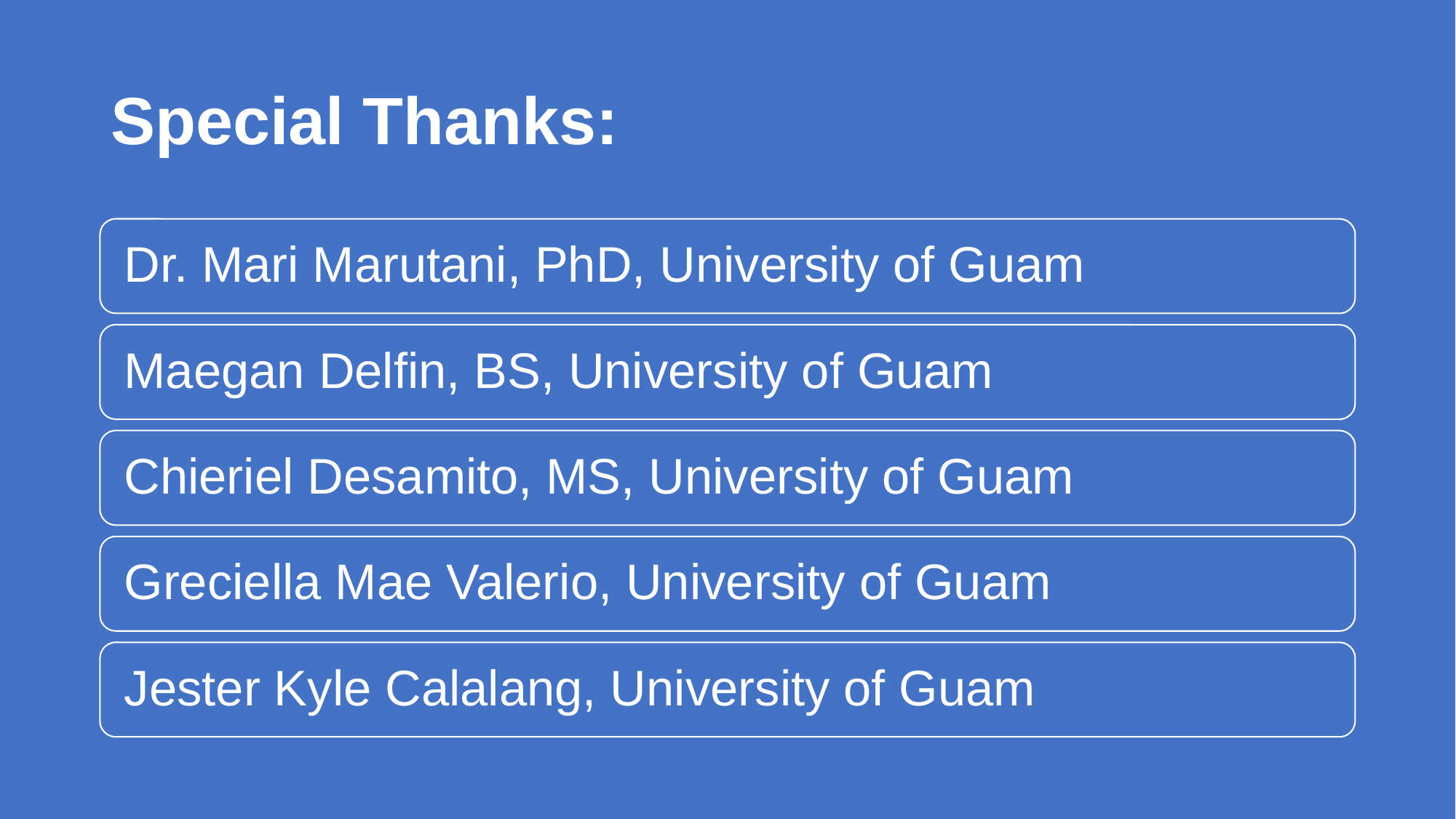

# Special Thanks:
Dr. Mari Marutani, PhD, University of Guam
Maegan Delfin, BS, University of Guam
Chieriel Desamito, MS, University of Guam
Greciella Mae Valerio, University of Guam
Jester Kyle Calalang, University of Guam